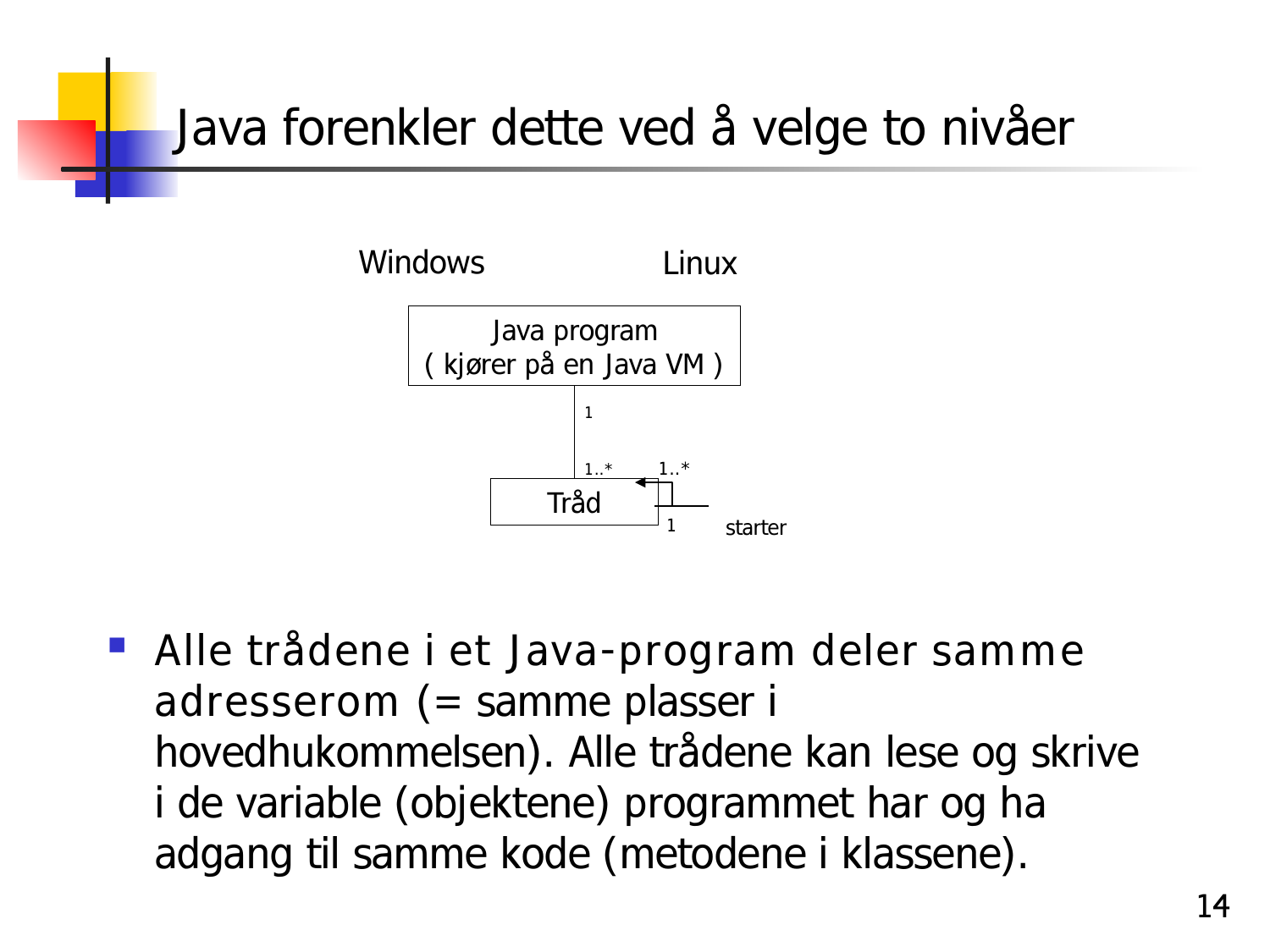

# Java forenkler dette ved å velge to nivåer
Windows
Linux
Java program
( kjører på en Java VM )
1

1..*
Tråd
1..*
1
starter
Alle trådene i et Java-program deler samme adresserom (= samme plasser i  hovedhukommelsen). Alle trådene kan lese og skrive i de variable (objektene) programmet har og ha adgang til samme kode (metodene i klassene).
14